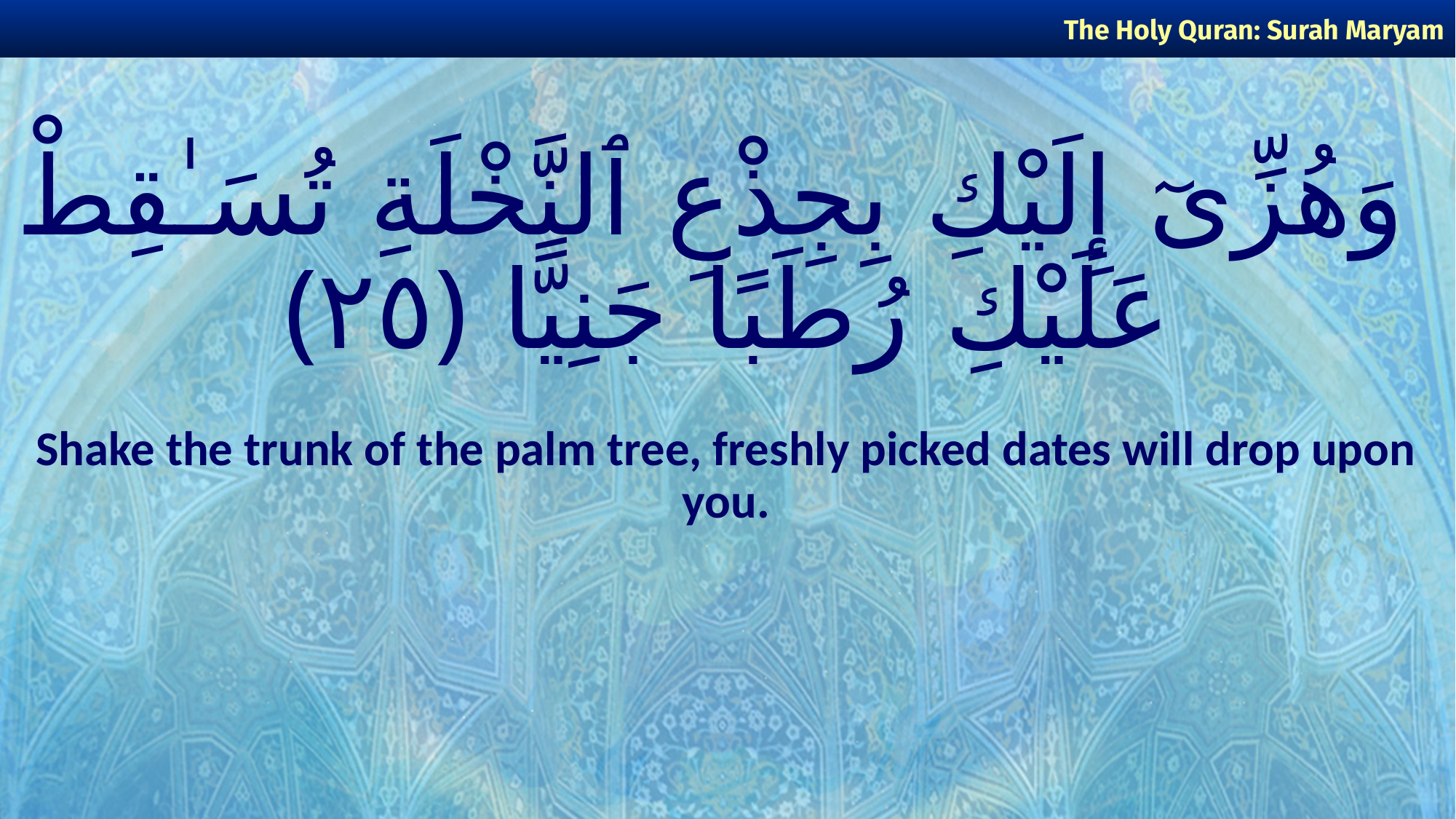

The Holy Quran: Surah Maryam
# وَهُزِّىٓ إِلَيْكِ بِجِذْعِ ٱلنَّخْلَةِ تُسَـٰقِطْ عَلَيْكِ رُطَبًا جَنِيًّا ﴿٢٥﴾
Shake the trunk of the palm tree, freshly picked dates will drop upon you.